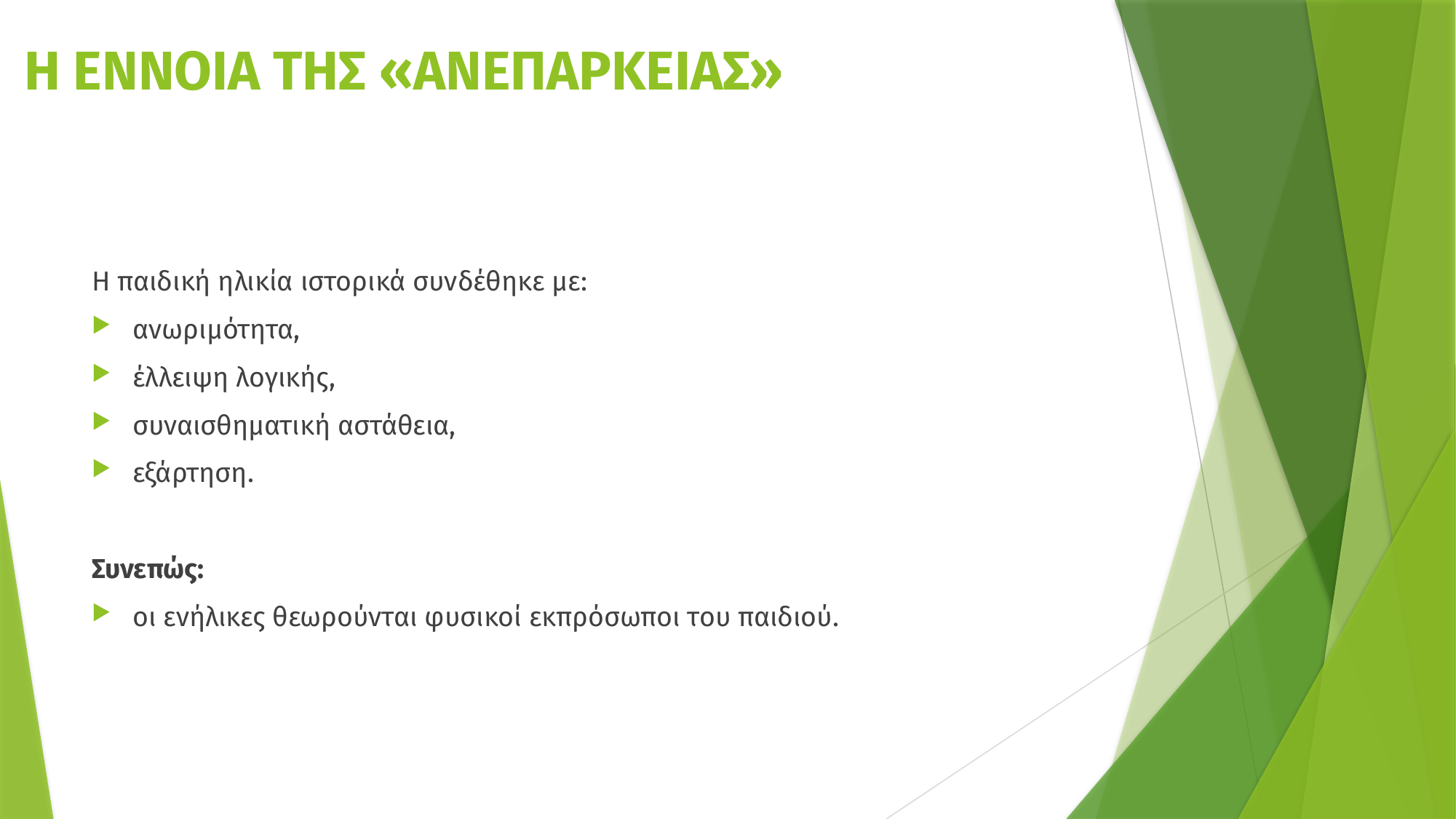

# Η ΕΝΝΟΙΑ ΤΗΣ «ΑΝΕΠΑΡΚΕΙΑΣ»
Η παιδική ηλικία ιστορικά συνδέθηκε με:
ανωριμότητα,
έλλειψη λογικής,
συναισθηματική αστάθεια,
εξάρτηση.

Συνεπώς:
οι ενήλικες θεωρούνται φυσικοί εκπρόσωποι του παιδιού.